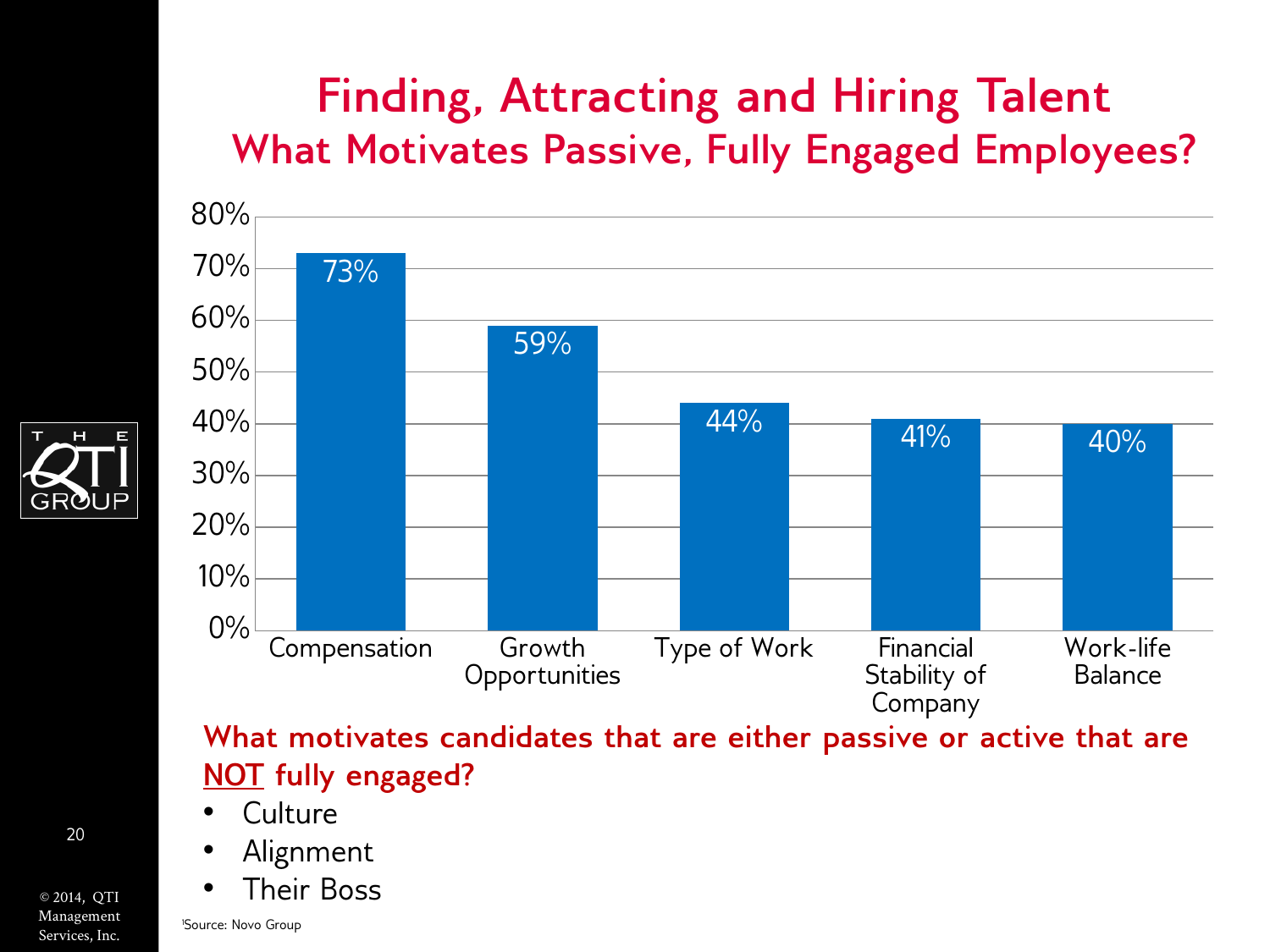

# Finding, Attracting and Hiring Talent What Motivates Passive, Fully Engaged Employees?

### Chart

| Category | Series 1 |
|---|---|
| Compensation | 0.73 |
| Growth Opportunities | 0.59 |
| Type of Work | 0.44 |
| Financial Stability of Company | 0.41 |
| Work-life Balance | 0.4 |
What motivates candidates that are either passive or active that are NOT fully engaged?
Culture
Alignment
Their Boss
1Source: Novo Group